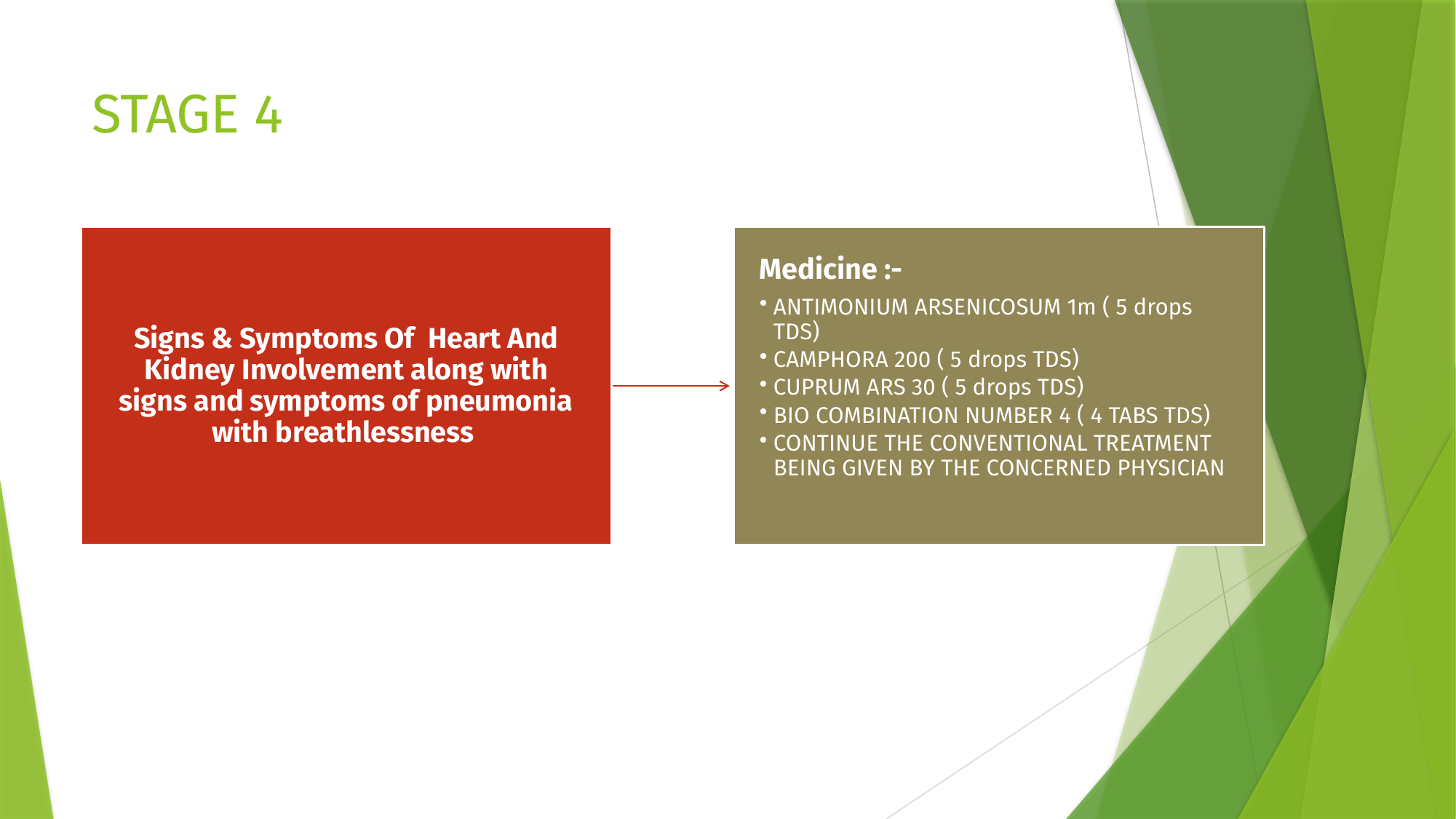

Signs & Symptoms Of  Heart And Kidney Involvement along with signs and symptoms of pneumonia with breathlessness
Medicine :-
ANTIMONIUM ARSENICOSUM 1m ( 5 drops TDS)
CAMPHORA 200 ( 5 drops TDS)
CUPRUM ARS 30 ( 5 drops TDS)
BIO COMBINATION NUMBER 4 ( 4 TABS TDS)
CONTINUE THE CONVENTIONAL TREATMENT BEING GIVEN BY THE CONCERNED PHYSICIAN
# STAGE 4